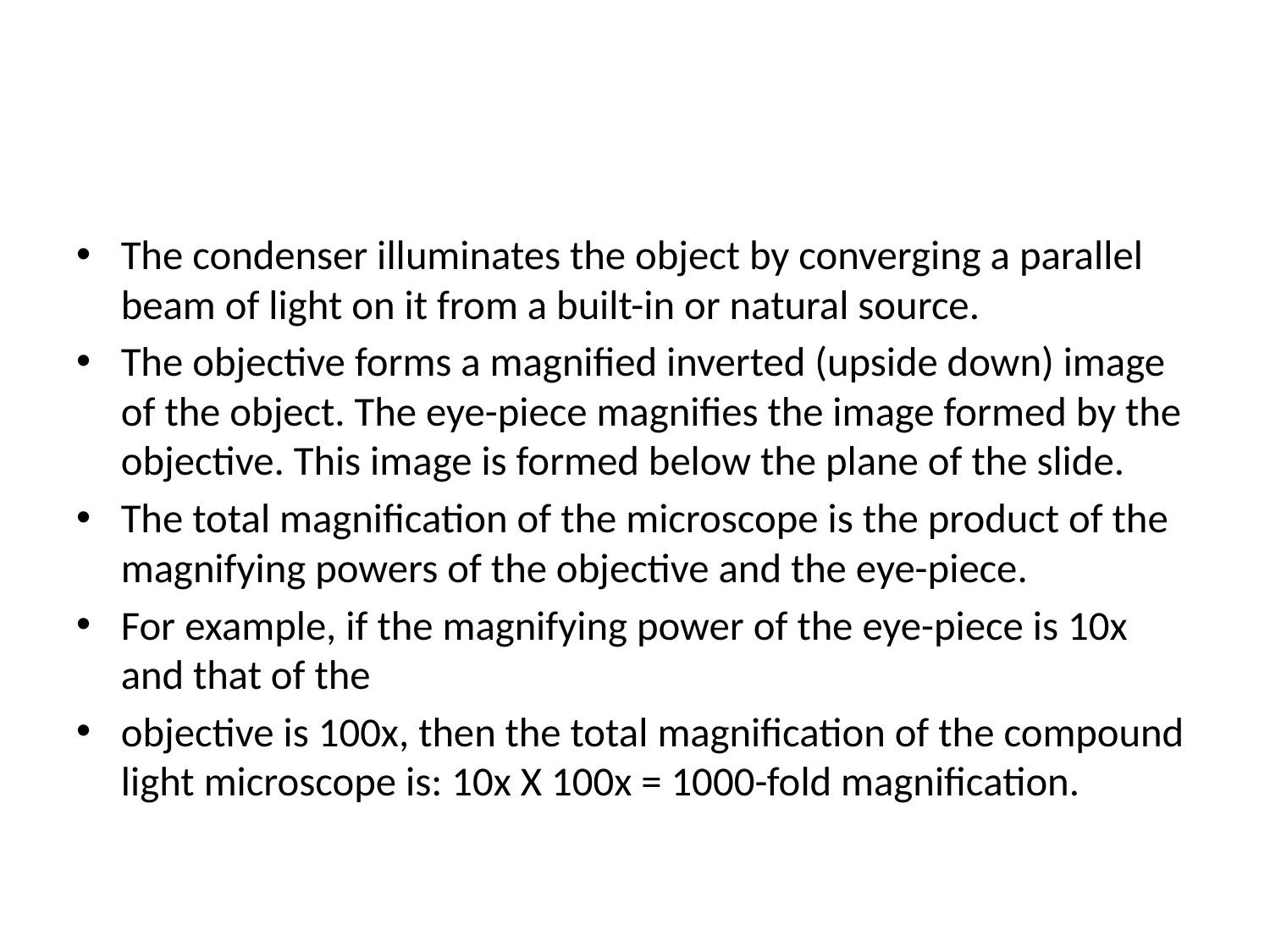

#
The condenser illuminates the object by converging a parallel beam of light on it from a built-in or natural source.
The objective forms a magnified inverted (upside down) image of the object. The eye-piece magnifies the image formed by the objective. This image is formed below the plane of the slide.
The total magnification of the microscope is the product of the magnifying powers of the objective and the eye-piece.
For example, if the magnifying power of the eye-piece is 10x and that of the
objective is 100x, then the total magnification of the compound light microscope is: 10x X 100x = 1000-fold magnification.